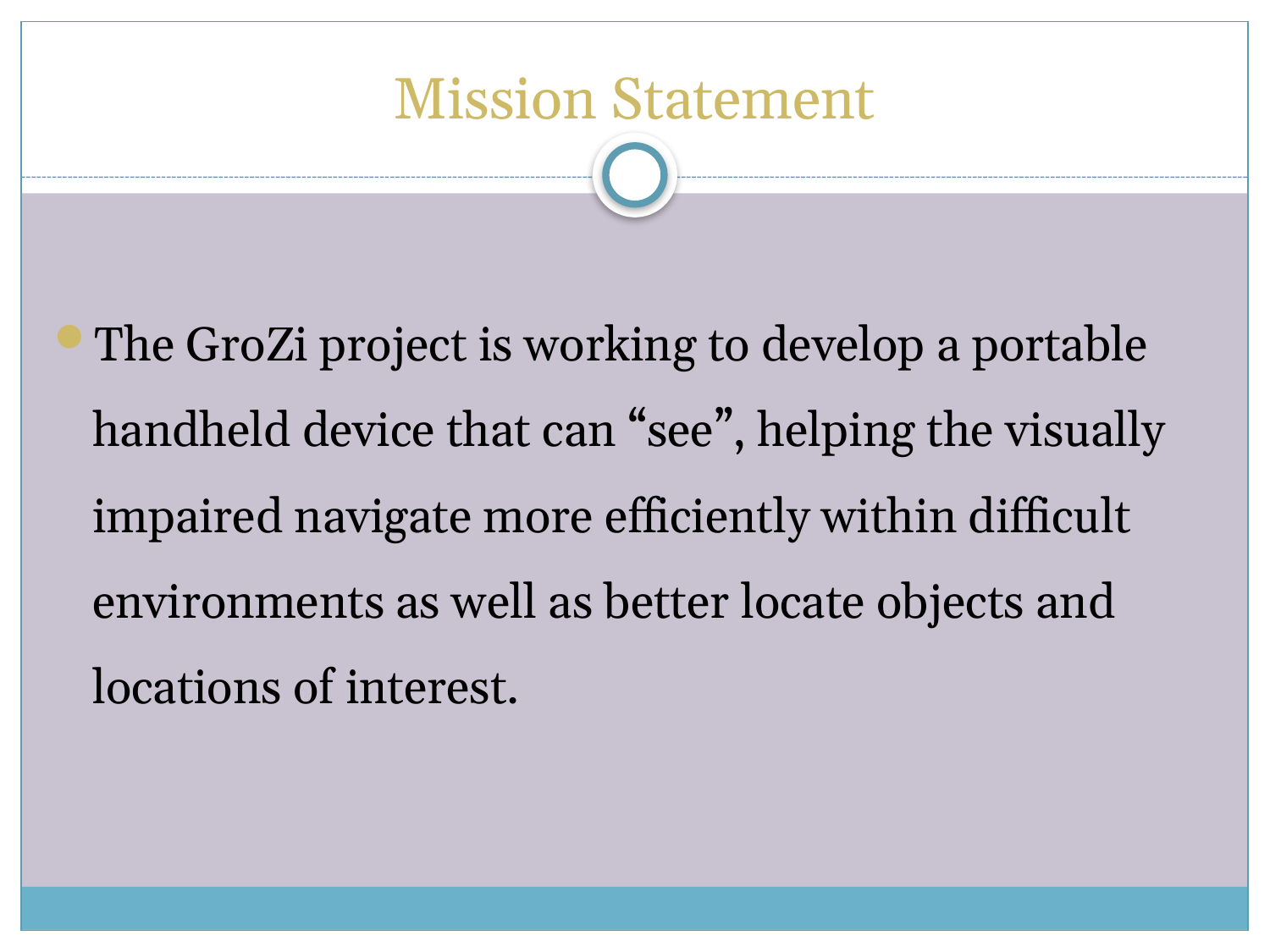

# Mission Statement

The GroZi project is working to develop a portable handheld device that can “see”, helping the visually impaired navigate more efficiently within difficult environments as well as better locate objects and locations of interest.